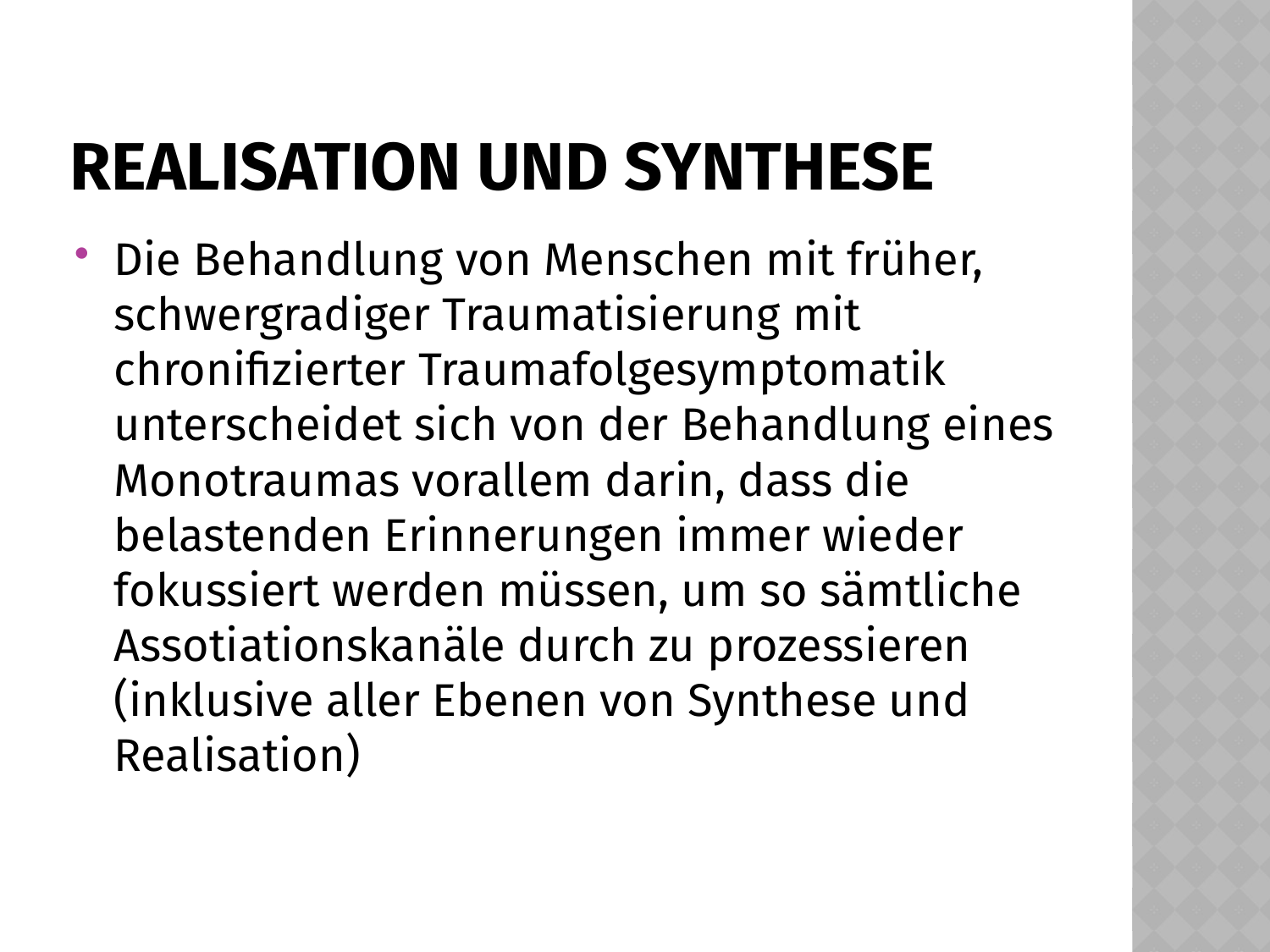

# Realisation und Synthese
Die Behandlung von Menschen mit früher, schwergradiger Traumatisierung mit chronifizierter Traumafolgesymptomatik unterscheidet sich von der Behandlung eines Monotraumas vorallem darin, dass die belastenden Erinnerungen immer wieder  fokussiert werden müssen, um so sämtliche Assotiationskanäle durch zu prozessieren (inklusive aller Ebenen von Synthese und Realisation)